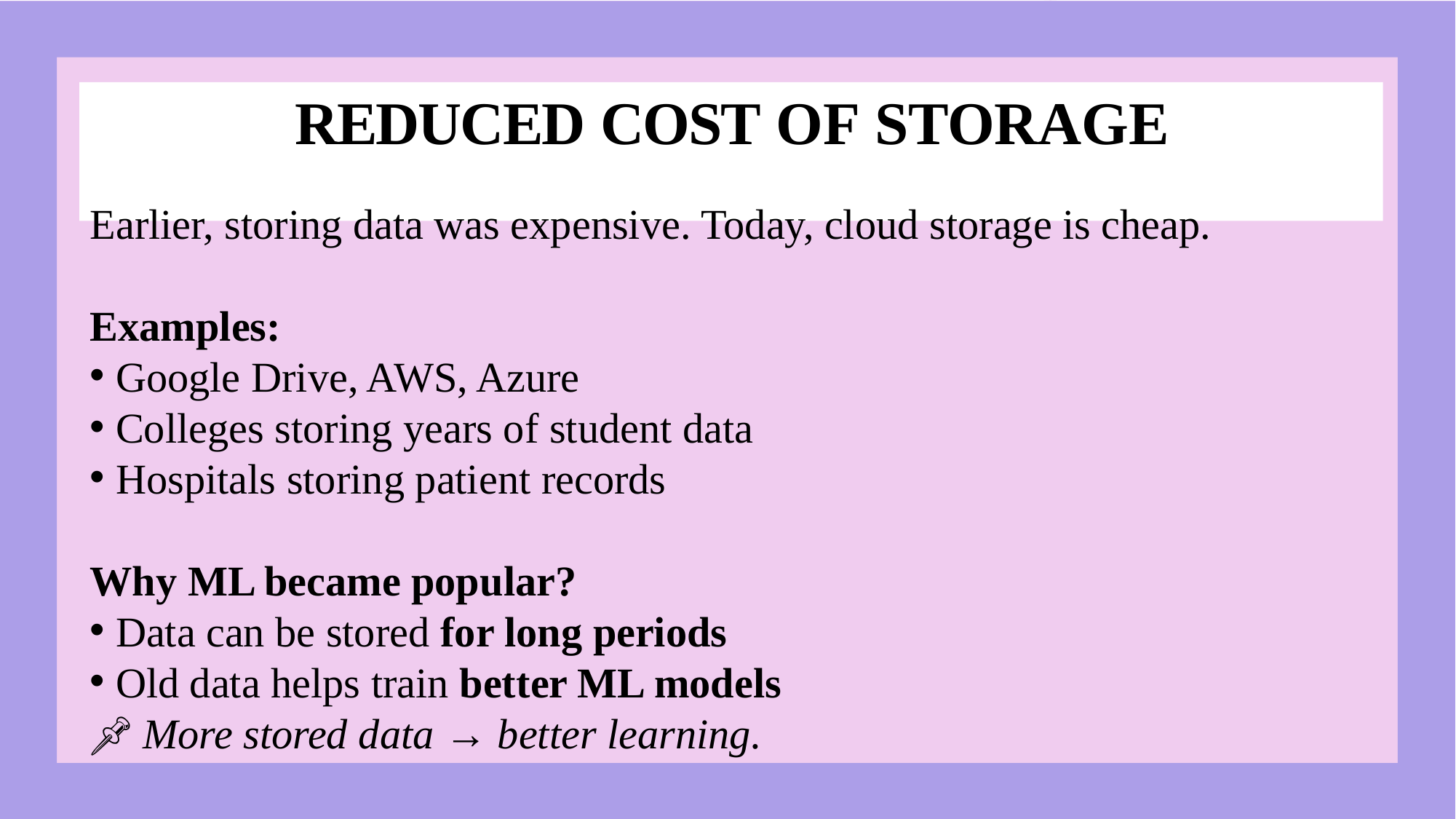

# REDUCED COST OF STORAGE
Earlier, storing data was expensive. Today, cloud storage is cheap.

Examples:
Google Drive, AWS, Azure
Colleges storing years of student data
Hospitals storing patient records

Why ML became popular?
Data can be stored for long periods
Old data helps train better ML models
📌 More stored data → better learning.